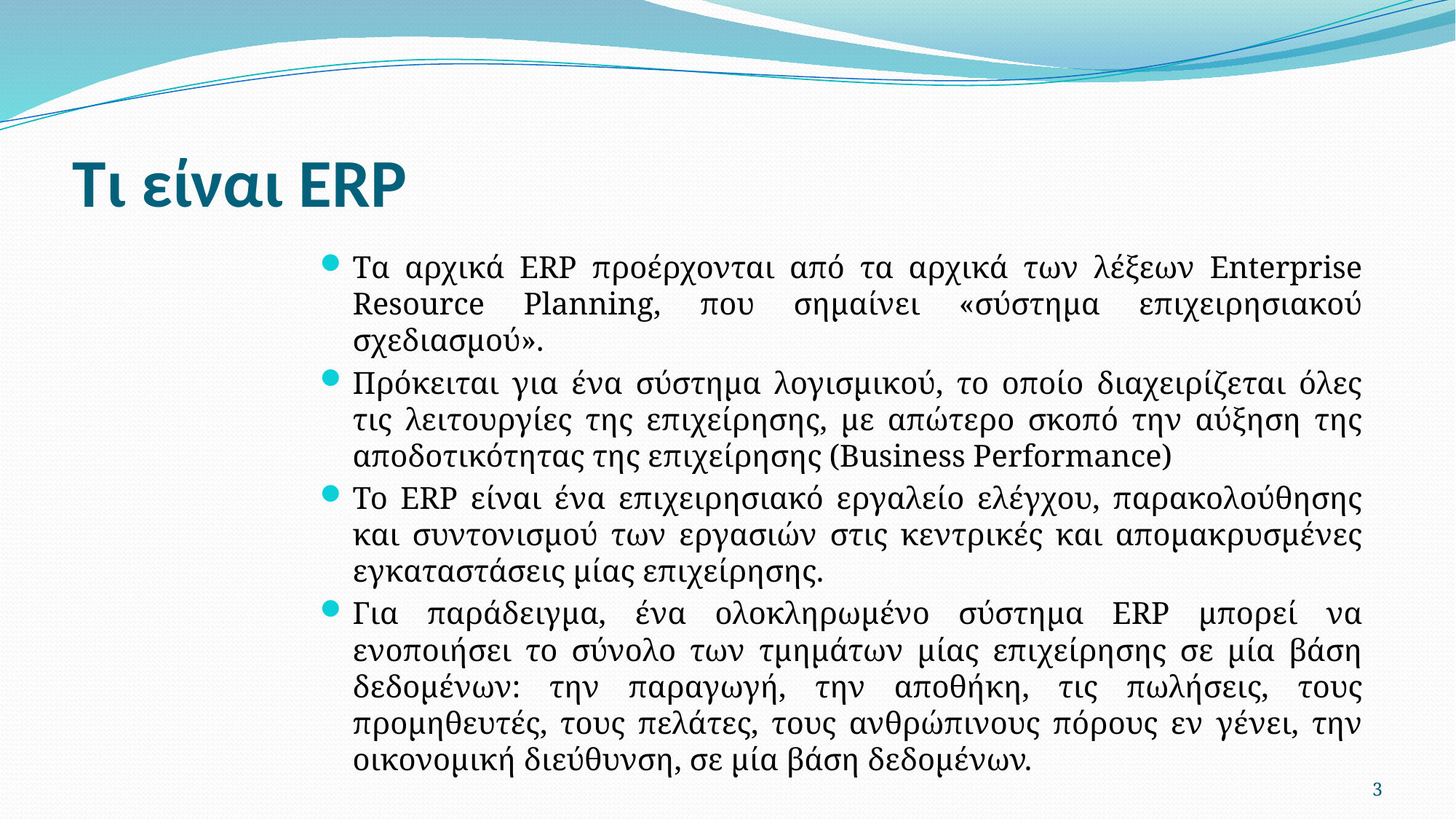

# Τι είναι ERP
Tα αρχικά ERP προέρχονται από τα αρχικά των λέξεων Enterprise Resource Planning, που σημαίνει «σύστημα επιχειρησιακού σχεδιασμού».
Πρόκειται για ένα σύστημα λογισμικού, το οποίο διαχειρίζεται όλες τις λειτουργίες της επιχείρησης, με απώτερο σκοπό την αύξηση της αποδοτικότητας της επιχείρησης (Business Performance)
Το ERP είναι ένα επιχειρησιακό εργαλείο ελέγχου, παρακολούθησης και συντονισμού των εργασιών στις κεντρικές και απομακρυσμένες εγκαταστάσεις μίας επιχείρησης.
Για παράδειγμα, ένα ολοκληρωμένο σύστημα ΕRP μπορεί να ενοποιήσει το σύνολο των τμημάτων μίας επιχείρησης σε μία βάση δεδομένων: την παραγωγή, την αποθήκη, τις πωλήσεις, τους προμηθευτές, τους πελάτες, τους ανθρώπινους πόρους εν γένει, την οικονομική διεύθυνση, σε μία βάση δεδομένων.
3